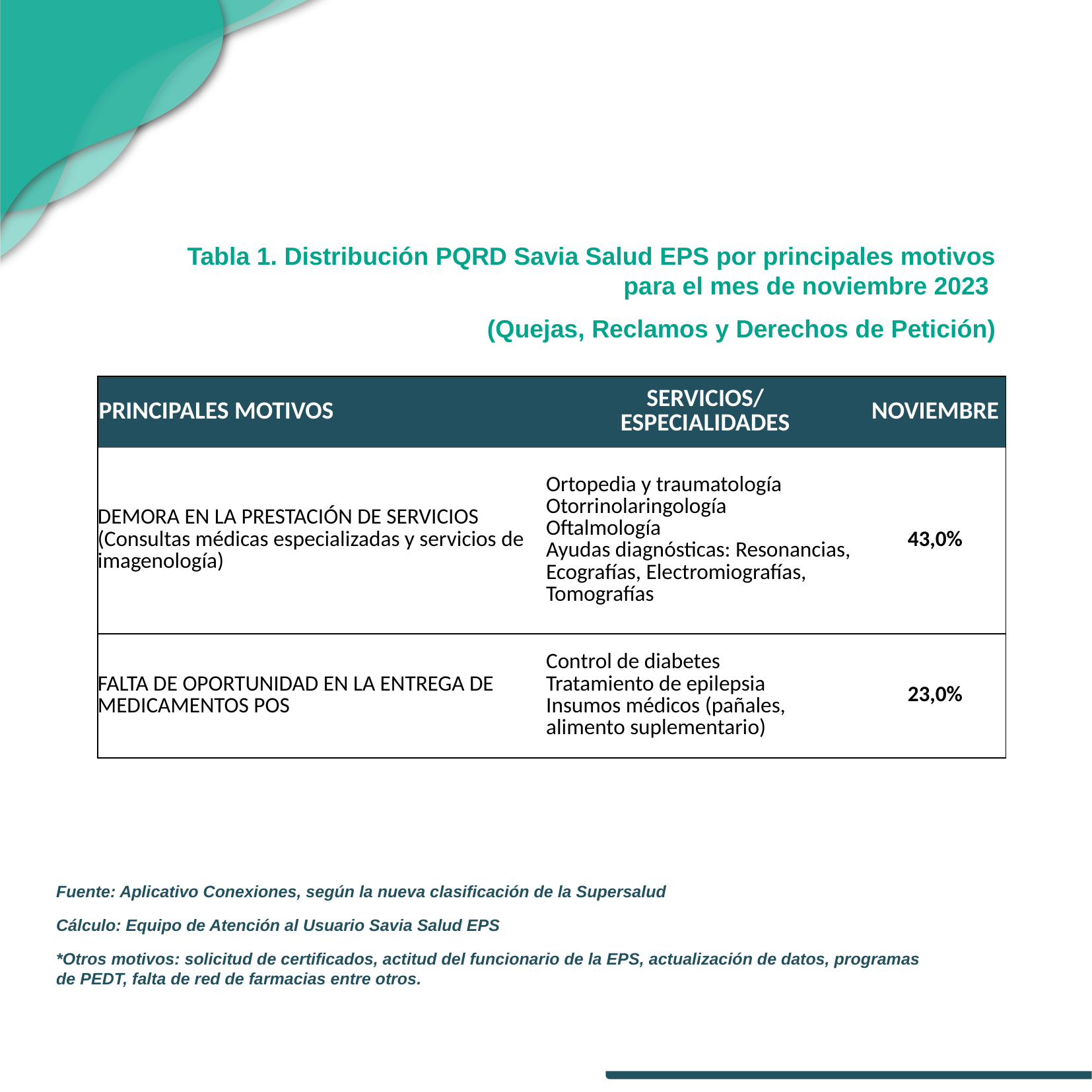

Tabla 1. Distribución PQRD Savia Salud EPS por principales motivos para el mes de noviembre 2023
(Quejas, Reclamos y Derechos de Petición)
| PRINCIPALES MOTIVOS | SERVICIOS/ ESPECIALIDADES | NOVIEMBRE |
| --- | --- | --- |
| DEMORA EN LA PRESTACIÓN DE SERVICIOS (Consultas médicas especializadas y servicios de imagenología) | Ortopedia y traumatología Otorrinolaringología Oftalmología Ayudas diagnósticas: Resonancias, Ecografías, Electromiografías, Tomografías | 43,0% |
| FALTA DE OPORTUNIDAD EN LA ENTREGA DE MEDICAMENTOS POS | Control de diabetes Tratamiento de epilepsia Insumos médicos (pañales, alimento suplementario) | 23,0% |
Fuente: Aplicativo Conexiones, según la nueva clasificación de la Supersalud
Cálculo: Equipo de Atención al Usuario Savia Salud EPS
*Otros motivos: solicitud de certificados, actitud del funcionario de la EPS, actualización de datos, programas de PEDT, falta de red de farmacias entre otros.